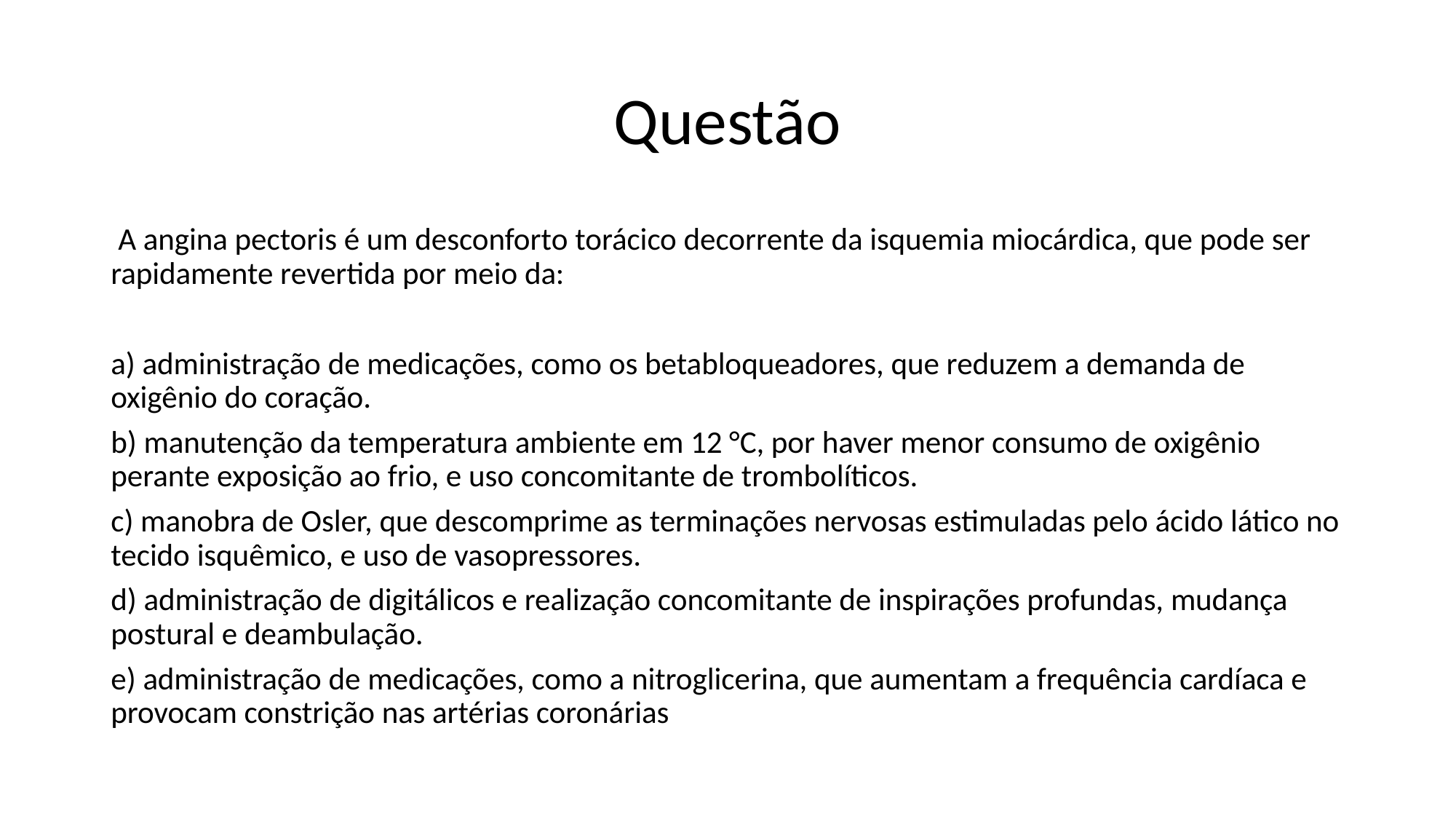

# Questão
 A angina pectoris é um desconforto torácico decorrente da isquemia miocárdica, que pode ser rapidamente revertida por meio da:

a) administração de medicações, como os betabloqueadores, que reduzem a demanda de oxigênio do coração.
b) manutenção da temperatura ambiente em 12 °C, por haver menor consumo de oxigênio perante exposição ao frio, e uso concomitante de trombolíticos.
c) manobra de Osler, que descomprime as terminações nervosas estimuladas pelo ácido lático no tecido isquêmico, e uso de vasopressores.
d) administração de digitálicos e realização concomitante de inspirações profundas, mudança postural e deambulação.
e) administração de medicações, como a nitroglicerina, que aumentam a frequência cardíaca e provocam constrição nas artérias coronárias